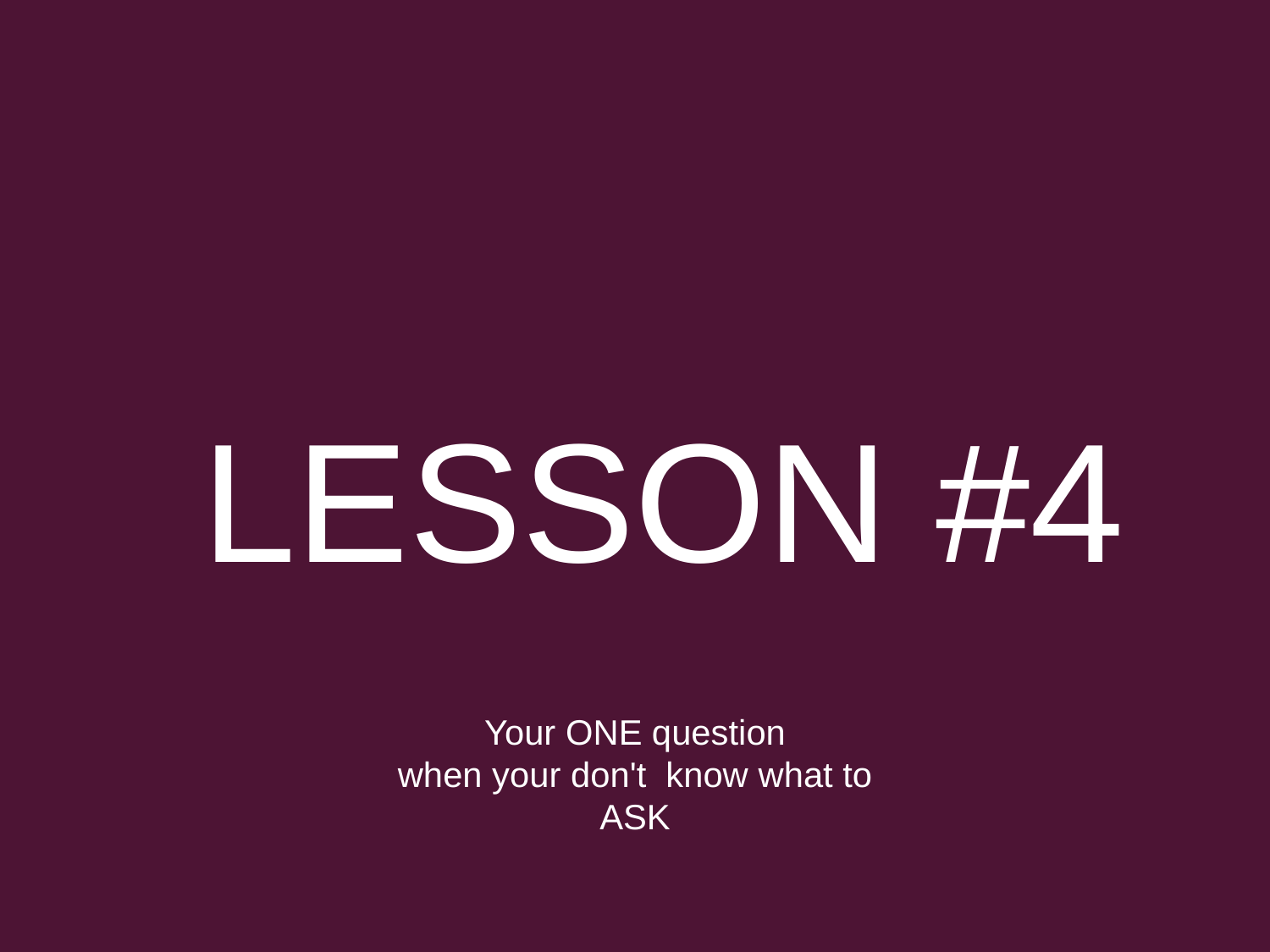

LESSON #4
Your ONE question
when your don't  know what to
ASK